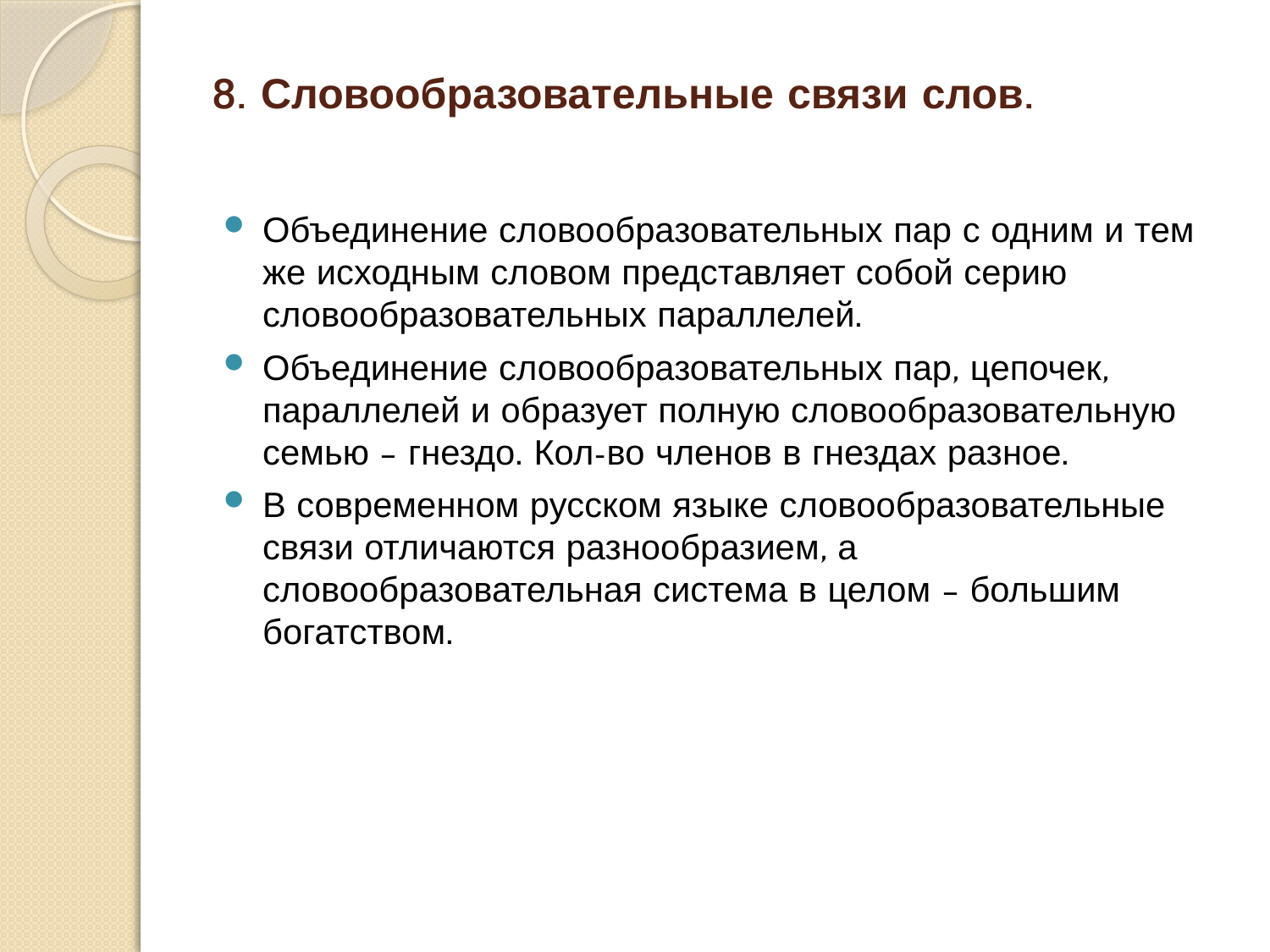

# 8. Словообразовательные связи слов.
Объединение словообразовательных пар с одним и тем же исходным словом представляет собой серию словообразовательных параллелей.
Объединение словообразовательных пар, цепочек, параллелей и образует полную словообразовательную семью – гнездо. Кол-во членов в гнездах разное.
В современном русском языке словообразовательные связи отличаются разнообразием, а словообразовательная система в целом – большим богатством.